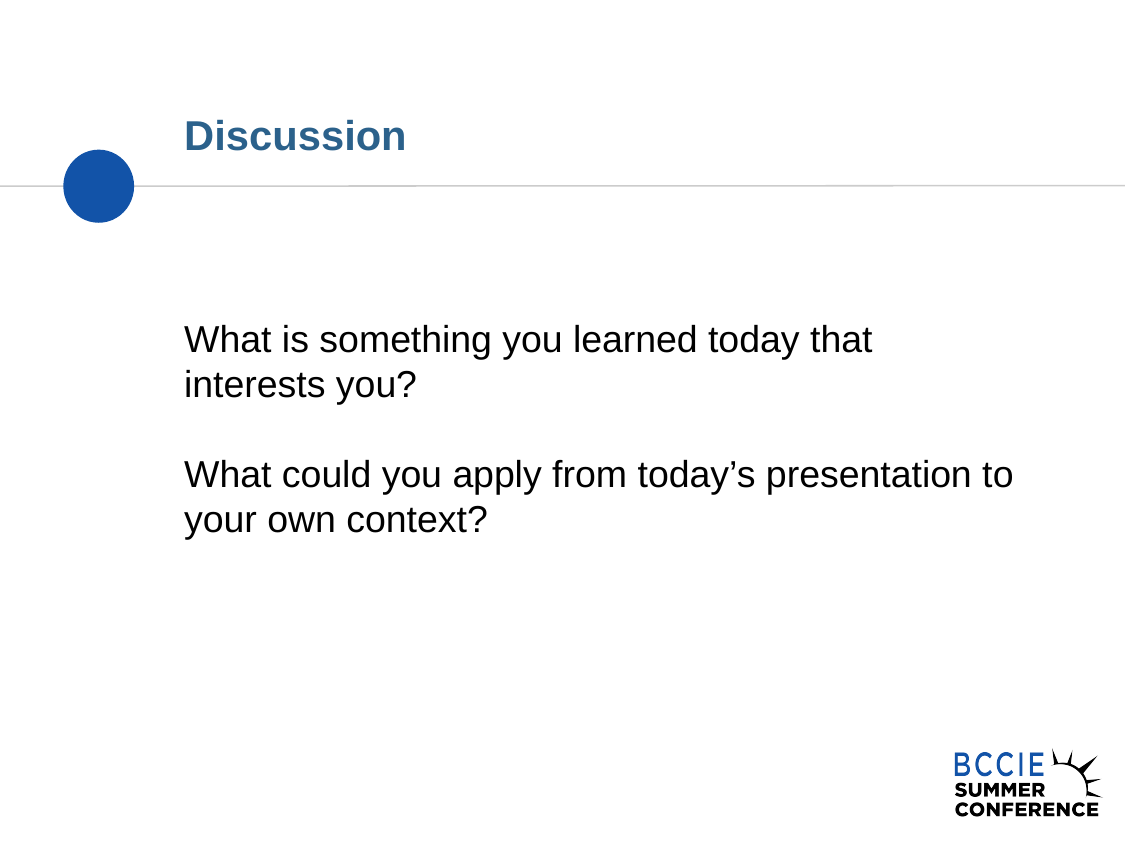

# Discussion

What is something you learned today that interests you?

What could you apply from today’s presentation to your own context?